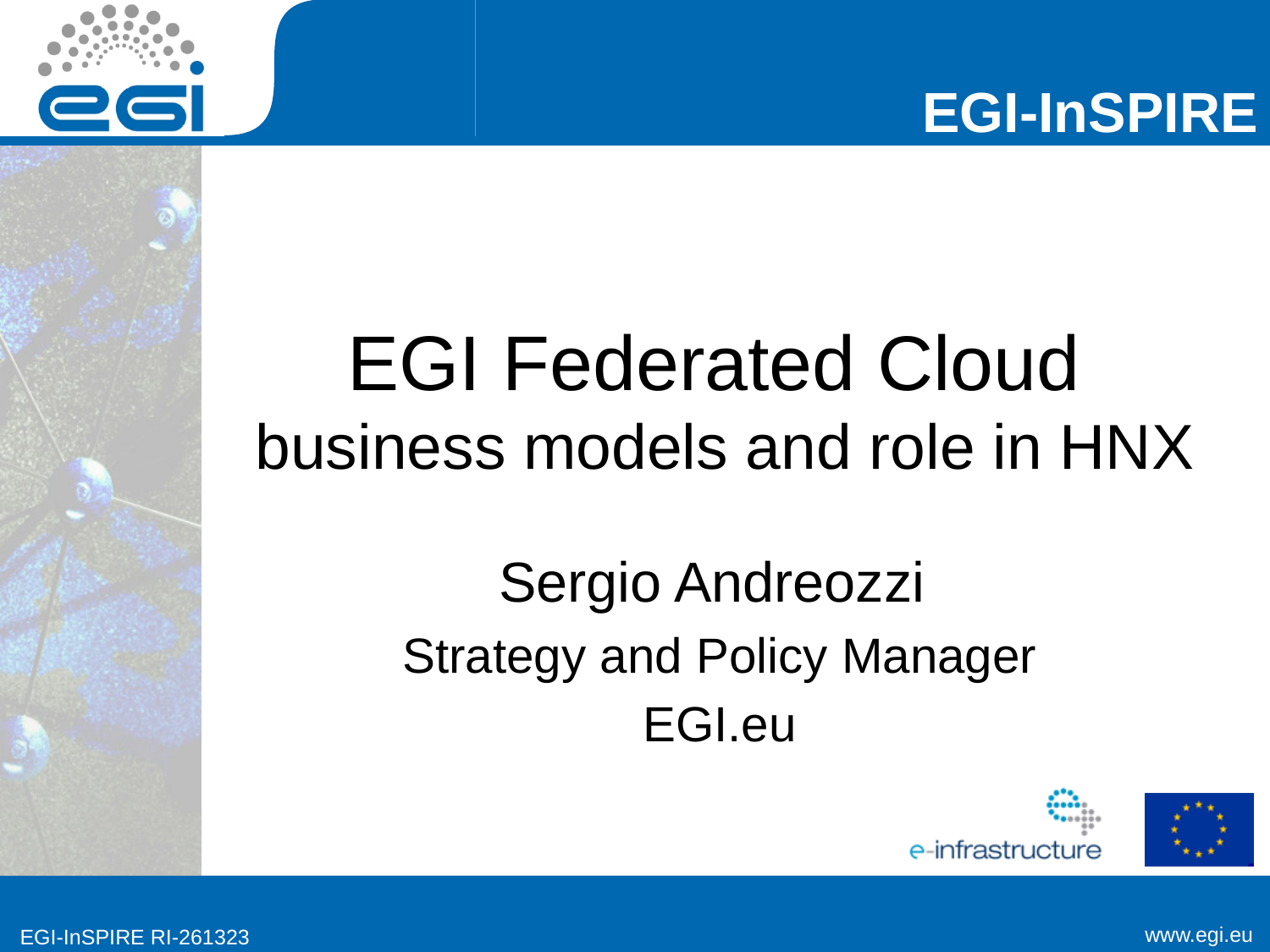

# EGI Federated Cloud business models and role in HNX
Sergio Andreozzi
Strategy and Policy Manager
EGI.eu